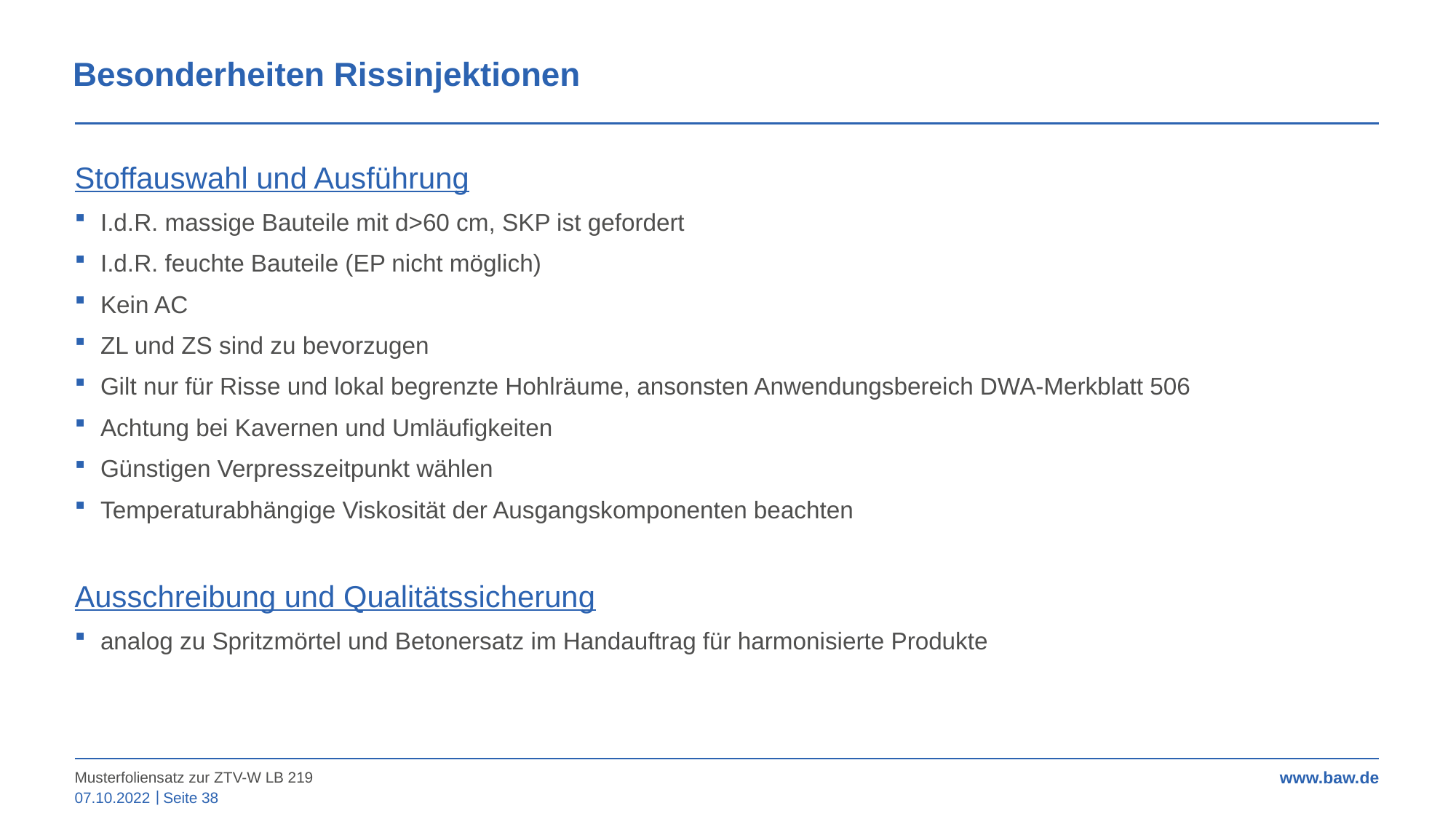

Besonderheiten Rissinjektionen
Stoffauswahl und Ausführung
I.d.R. massige Bauteile mit d>60 cm, SKP ist gefordert
I.d.R. feuchte Bauteile (EP nicht möglich)
Kein AC
ZL und ZS sind zu bevorzugen
Gilt nur für Risse und lokal begrenzte Hohlräume, ansonsten Anwendungsbereich DWA-Merkblatt 506
Achtung bei Kavernen und Umläufigkeiten
Günstigen Verpresszeitpunkt wählen
Temperaturabhängige Viskosität der Ausgangskomponenten beachten

Ausschreibung und Qualitätssicherung
analog zu Spritzmörtel und Betonersatz im Handauftrag für harmonisierte Produkte

Musterfoliensatz zur ZTV-W LB 219
07.10.2022
Seite 38